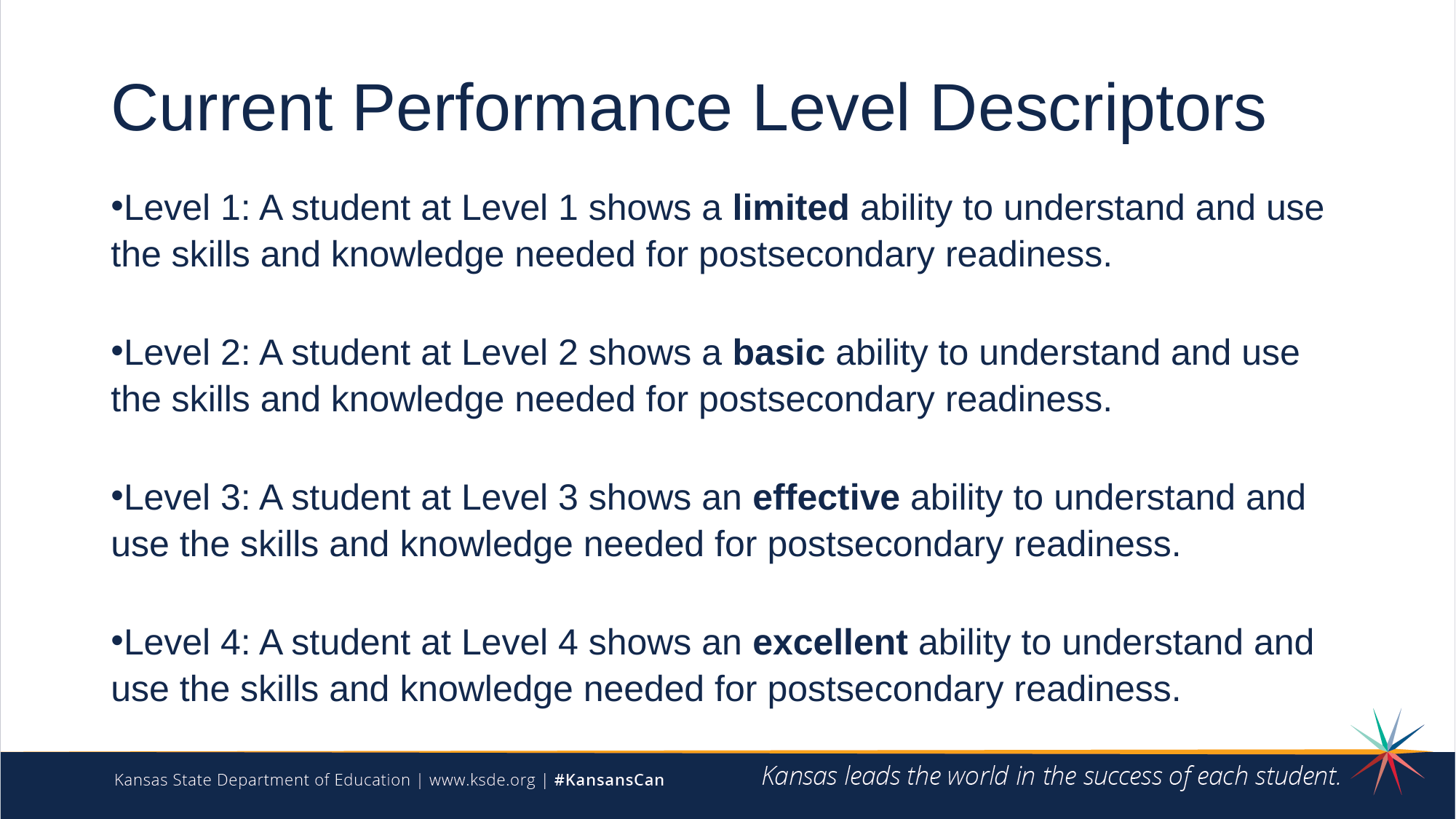

# Current Performance Level Descriptors
Level 1: A student at Level 1 shows a limited ability to understand and use the skills and knowledge needed for postsecondary readiness.

Level 2: A student at Level 2 shows a basic ability to understand and use the skills and knowledge needed for postsecondary readiness.

Level 3: A student at Level 3 shows an effective ability to understand and use the skills and knowledge needed for postsecondary readiness.

Level 4: A student at Level 4 shows an excellent ability to understand and use the skills and knowledge needed for postsecondary readiness.